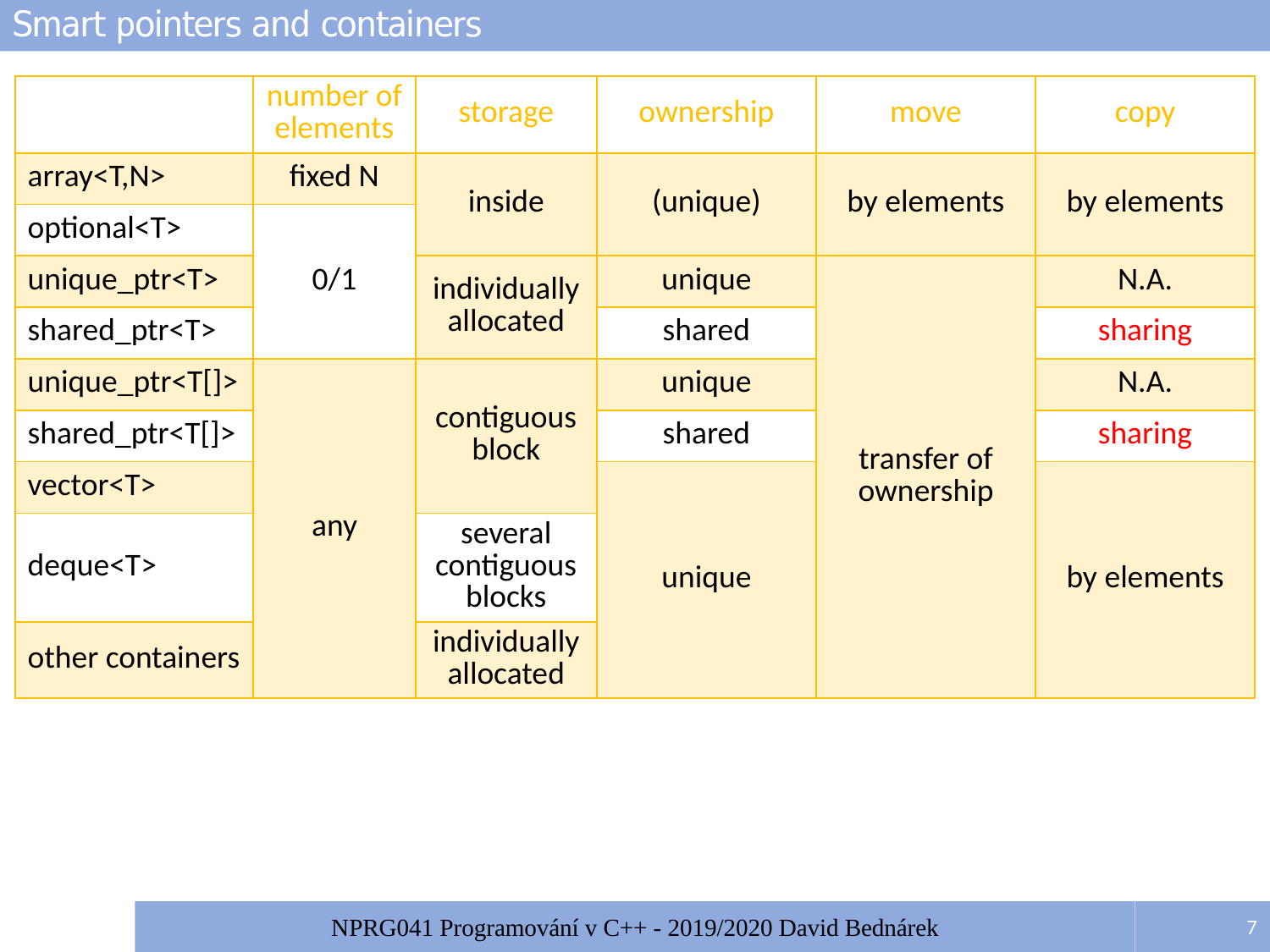

# Smart pointers and containers
|  | number of elements | storage | ownership | move | copy |
| --- | --- | --- | --- | --- | --- |
| array<T,N> | fixed N | inside | (unique) | by elements | by elements |
| optional<T> | 0/1 |  |  |  |  |
| unique\_ptr<T> |  | individually allocated | unique | transfer of ownership | N.A. |
| shared\_ptr<T> |  |  | shared |  | sharing |
| unique\_ptr<T[]> | any | contiguous block | unique |  | N.A. |
| shared\_ptr<T[]> |  |  | shared |  | sharing |
| vector<T> |  |  | unique |  | by elements |
| deque<T> |  | several contiguous blocks |  |  |  |
| other containers |  | individually allocated |  |  |  |
7
NPRG041 Programování v C++ - 2019/2020 David Bednárek